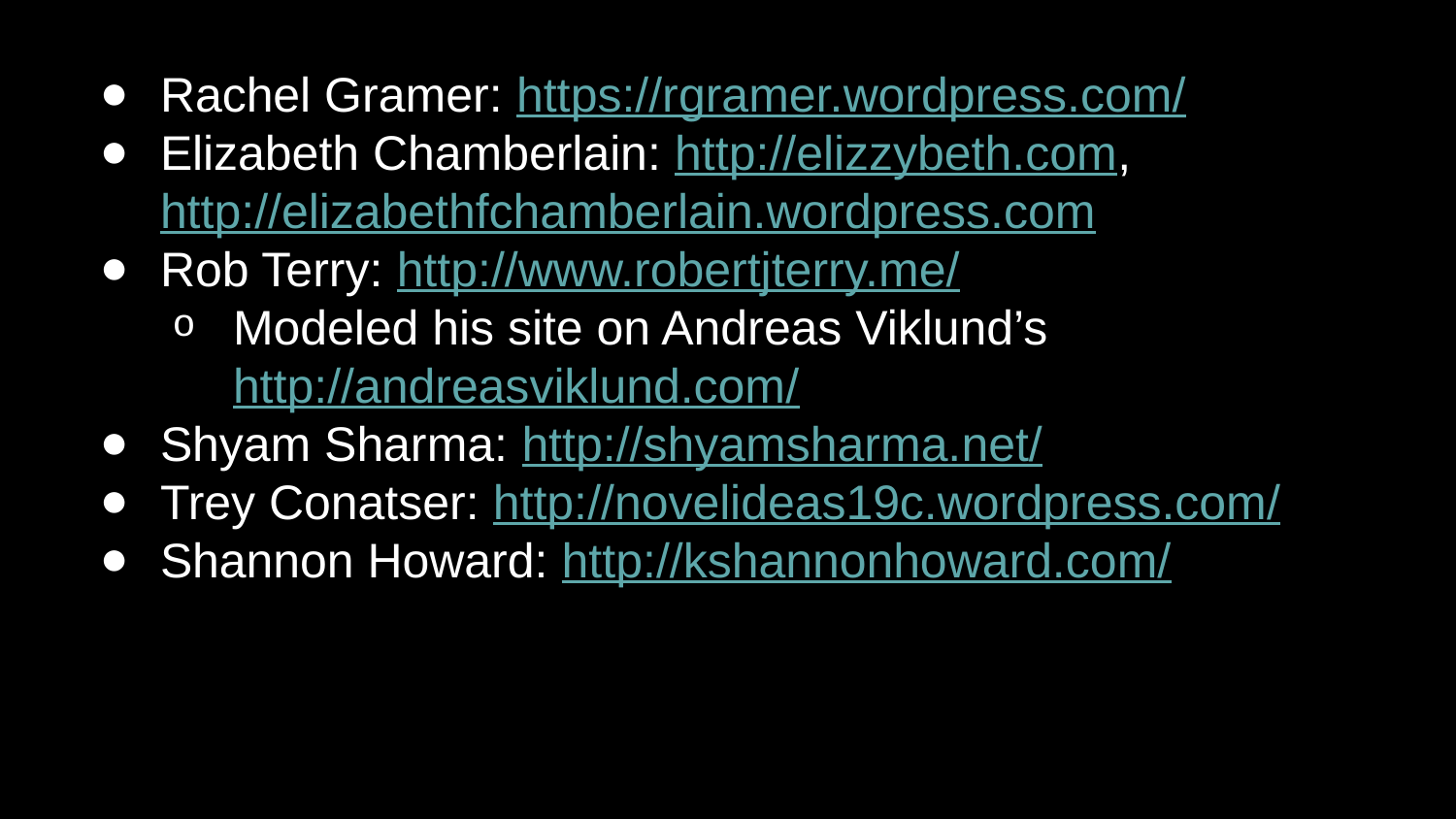

Rachel Gramer: https://rgramer.wordpress.com/
Elizabeth Chamberlain: http://elizzybeth.com, http://elizabethfchamberlain.wordpress.com
Rob Terry: http://www.robertjterry.me/
Modeled his site on Andreas Viklund’s http://andreasviklund.com/
Shyam Sharma: http://shyamsharma.net/
Trey Conatser: http://novelideas19c.wordpress.com/
Shannon Howard: http://kshannonhoward.com/